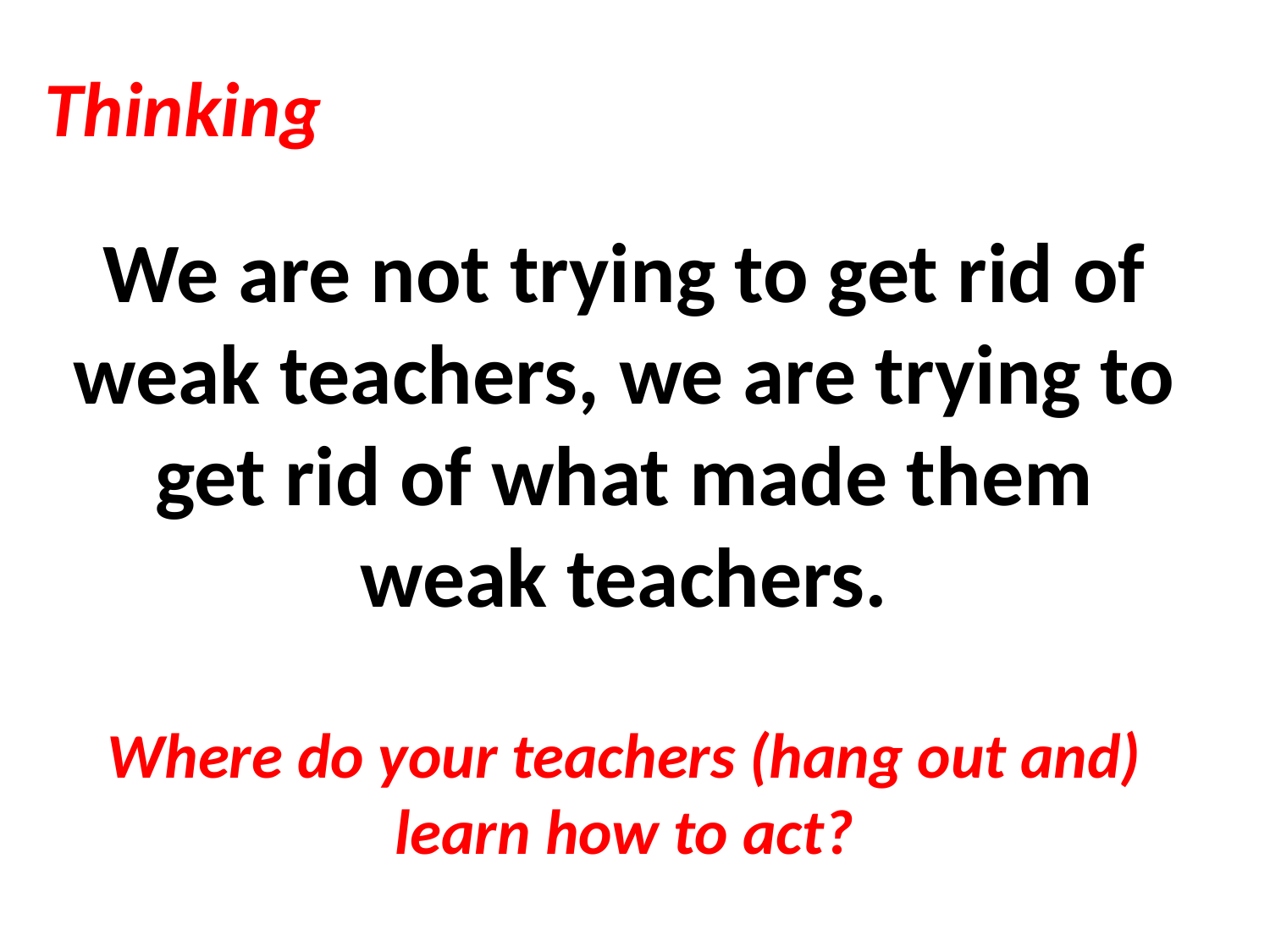

Thinking
We are not trying to get rid of weak teachers, we are trying to get rid of what made them weak teachers.
Where do your teachers (hang out and) learn how to act?